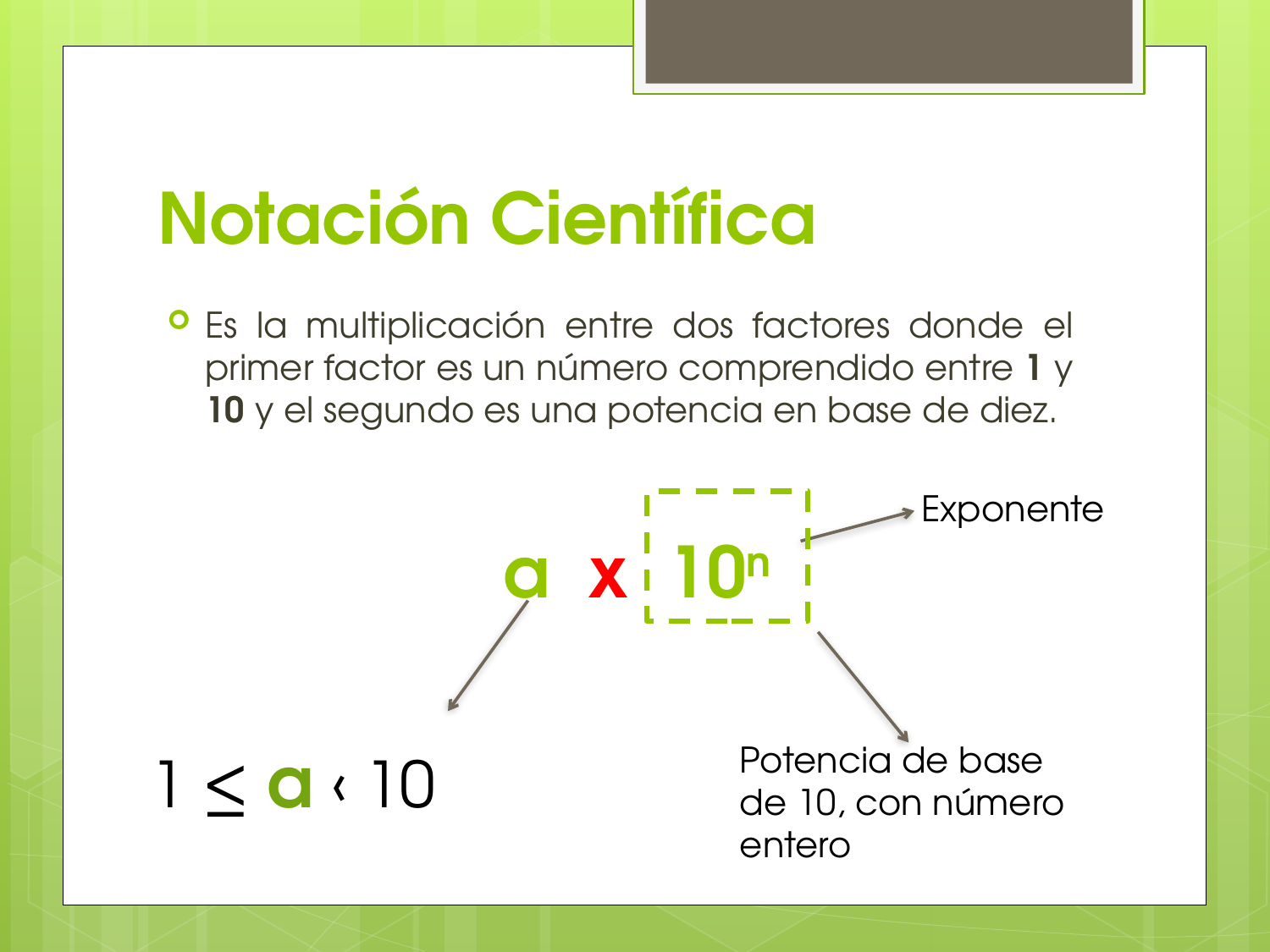

# Notación Científica
Es la multiplicación entre dos factores donde el primer factor es un número comprendido entre 1 y 10 y el segundo es una potencia en base de diez.

Exponente

a  x  10n

1 ≤ a ‹ 10
Potencia de base de 10, con número entero